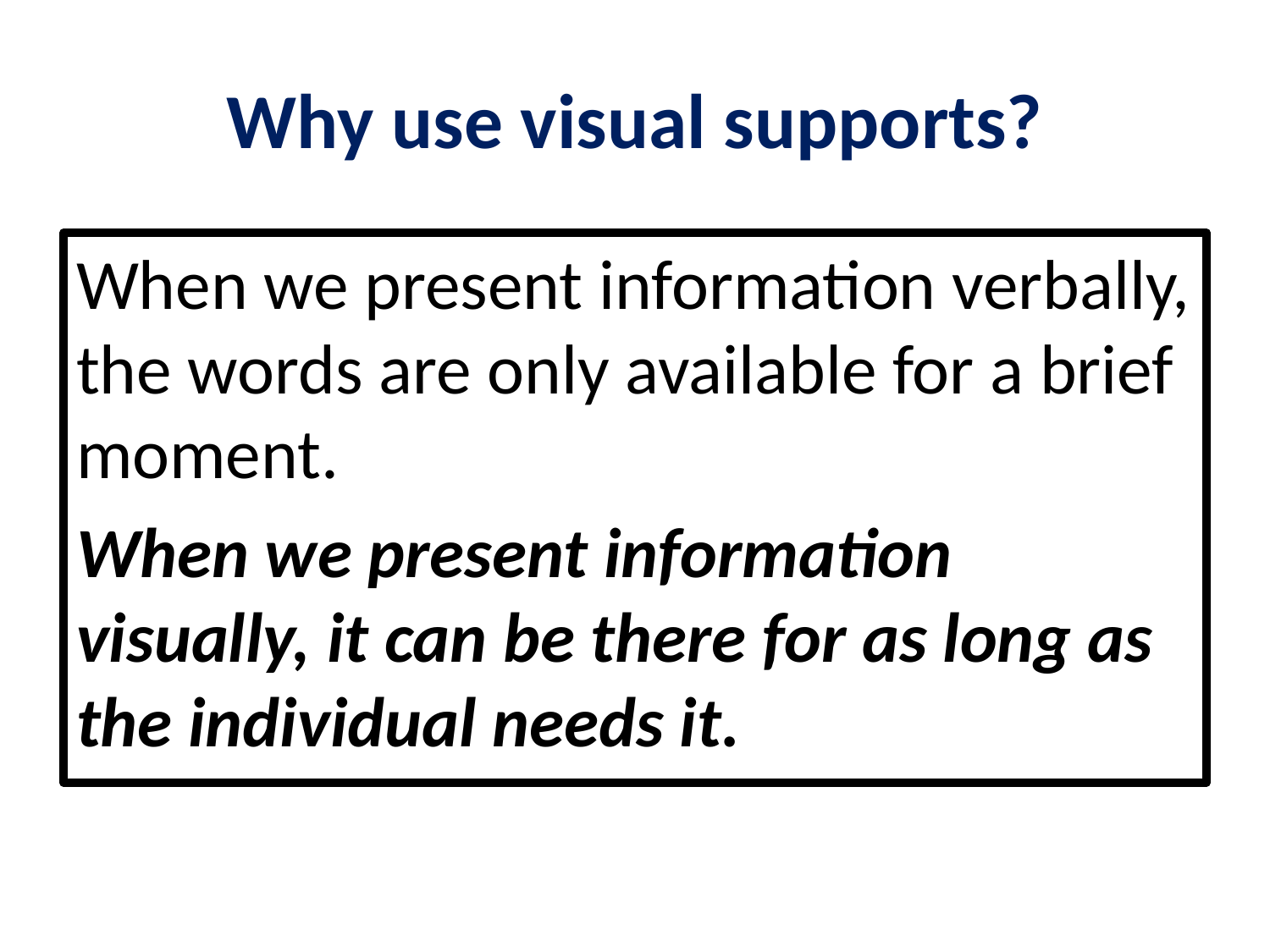

# Why use visual supports?
When we present information verbally, the words are only available for a brief moment.
When we present information visually, it can be there for as long as the individual needs it.